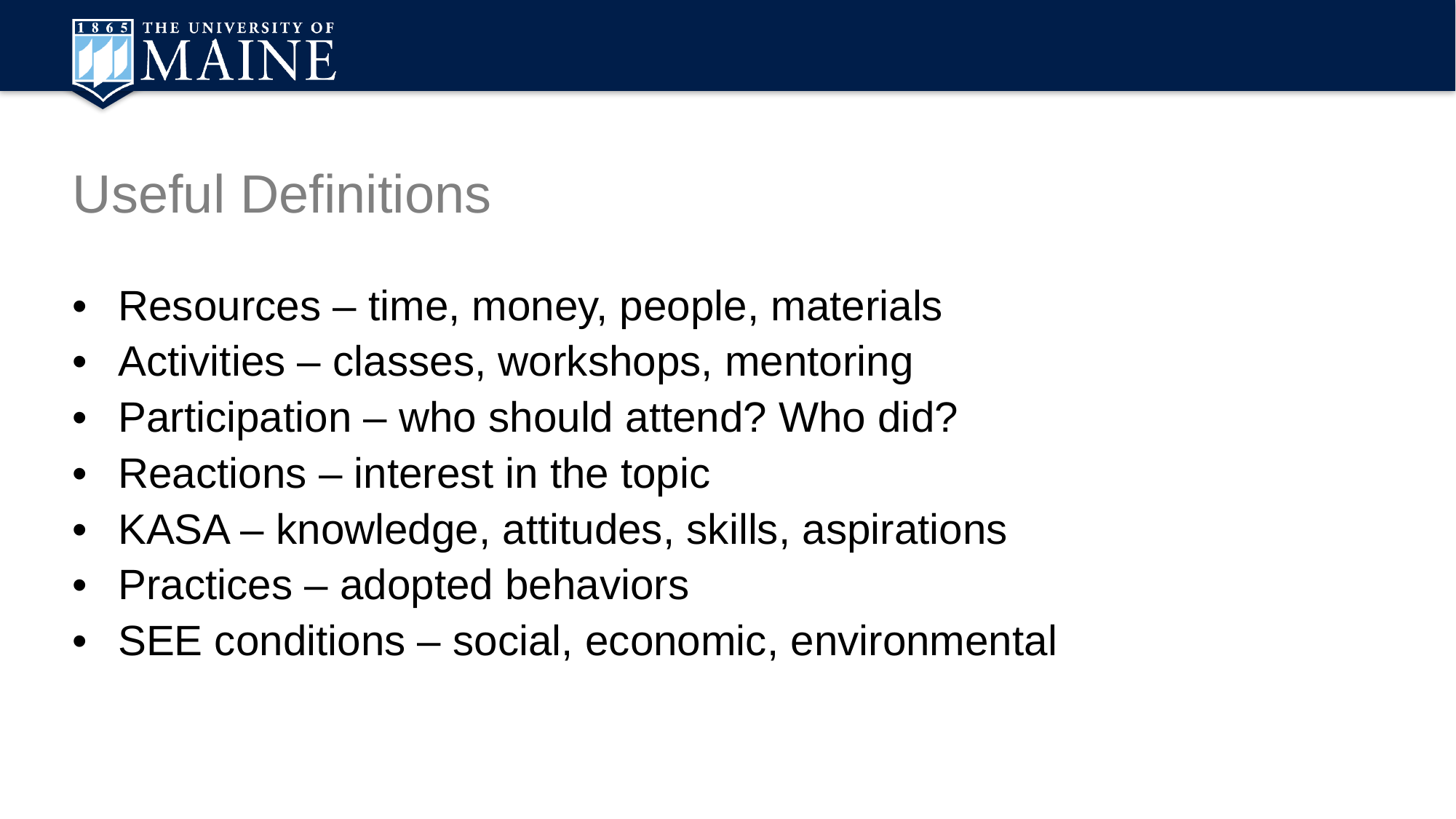

Useful Definitions
Resources – time, money, people, materials
Activities – classes, workshops, mentoring
Participation – who should attend? Who did?
Reactions – interest in the topic
KASA – knowledge, attitudes, skills, aspirations
Practices – adopted behaviors
SEE conditions – social, economic, environmental